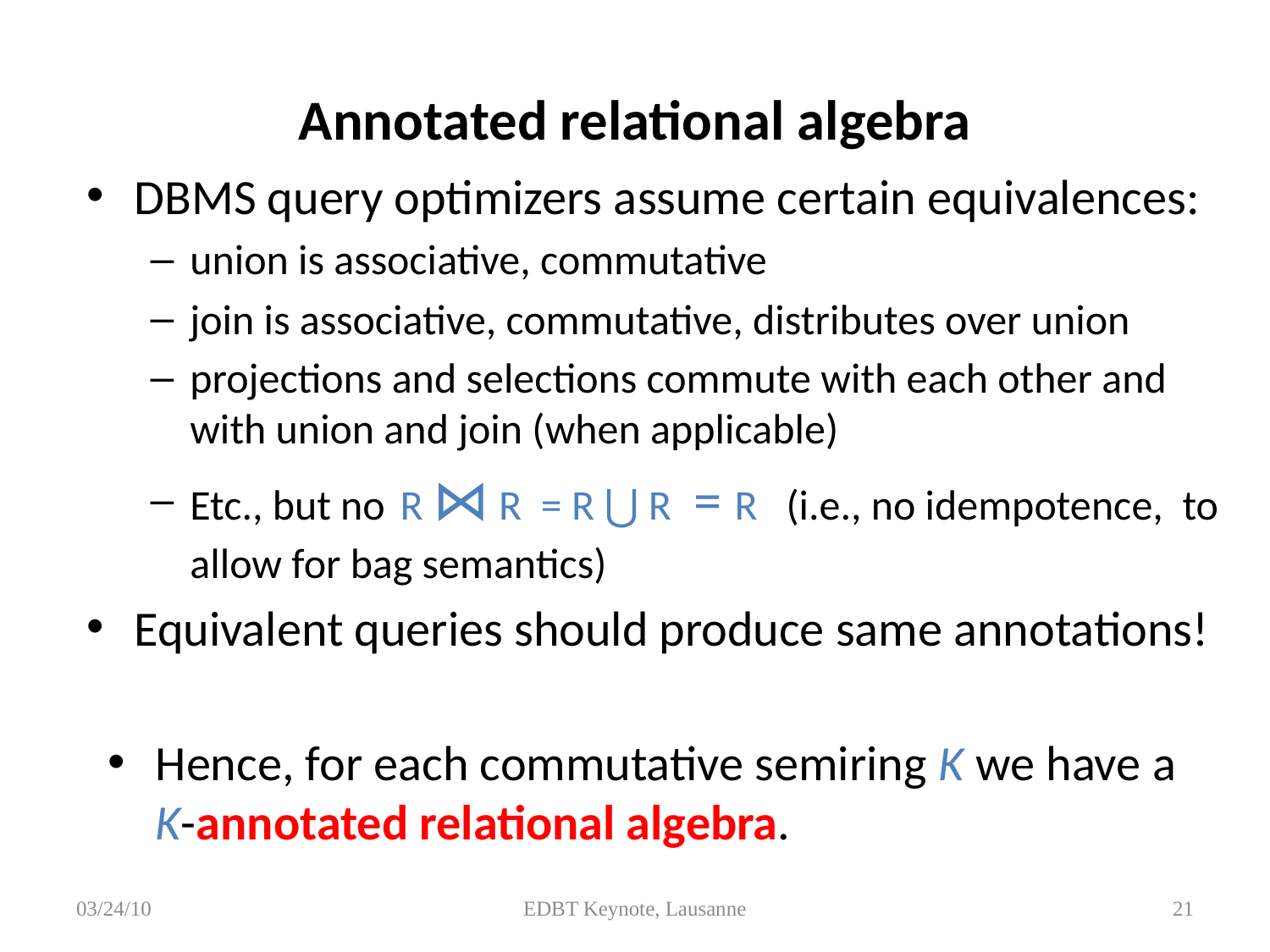

# Annotated relational algebra
DBMS query optimizers assume certain equivalences:
union is associative, commutative
join is associative, commutative, distributes over union
projections and selections commute with each other and with union and join (when applicable)
Etc., but no  R ⋈ R  = R ⋃ R  = R   (i.e., no idempotence,  to allow for bag semantics)
Equivalent queries should produce same annotations!

Hence, for each commutative semiring K we have a    K-annotated relational algebra.

03/24/10
EDBT Keynote, Lausanne
21